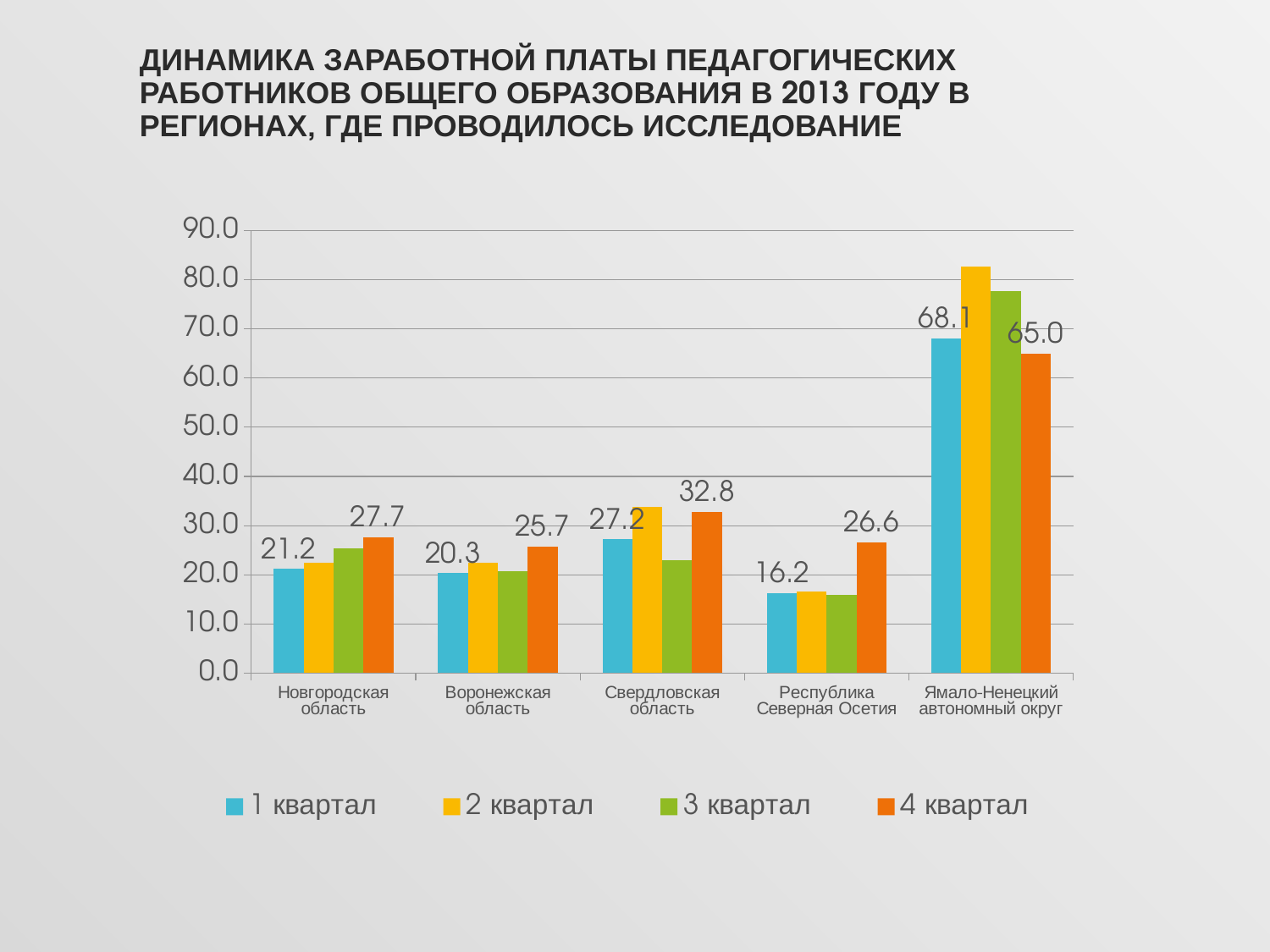

# Динамика заработной платы педагогических работников общего образования в 2013 году в регионах, где проводилось исследование

### Chart

| Category | 1 квартал | 2 квартал | 3 квартал | 4 квартал |
|---|---|---|---|---|
| Новгородская область | 21.2146 | 22.398 | 25.2794 | 27.6696 |
| Воронежская область | 20.3232 | 22.5138 | 20.769 | 25.7168 |
| Свердловская область | 27.1847 | 33.8473 | 22.929 | 32.7866 |
| Республика Северная Осетия | 16.228 | 16.663 | 15.946 | 26.602 |
| Ямало-Ненецкий автономный округ | 68.0764 | 82.5996 | 77.738 | 64.956 |